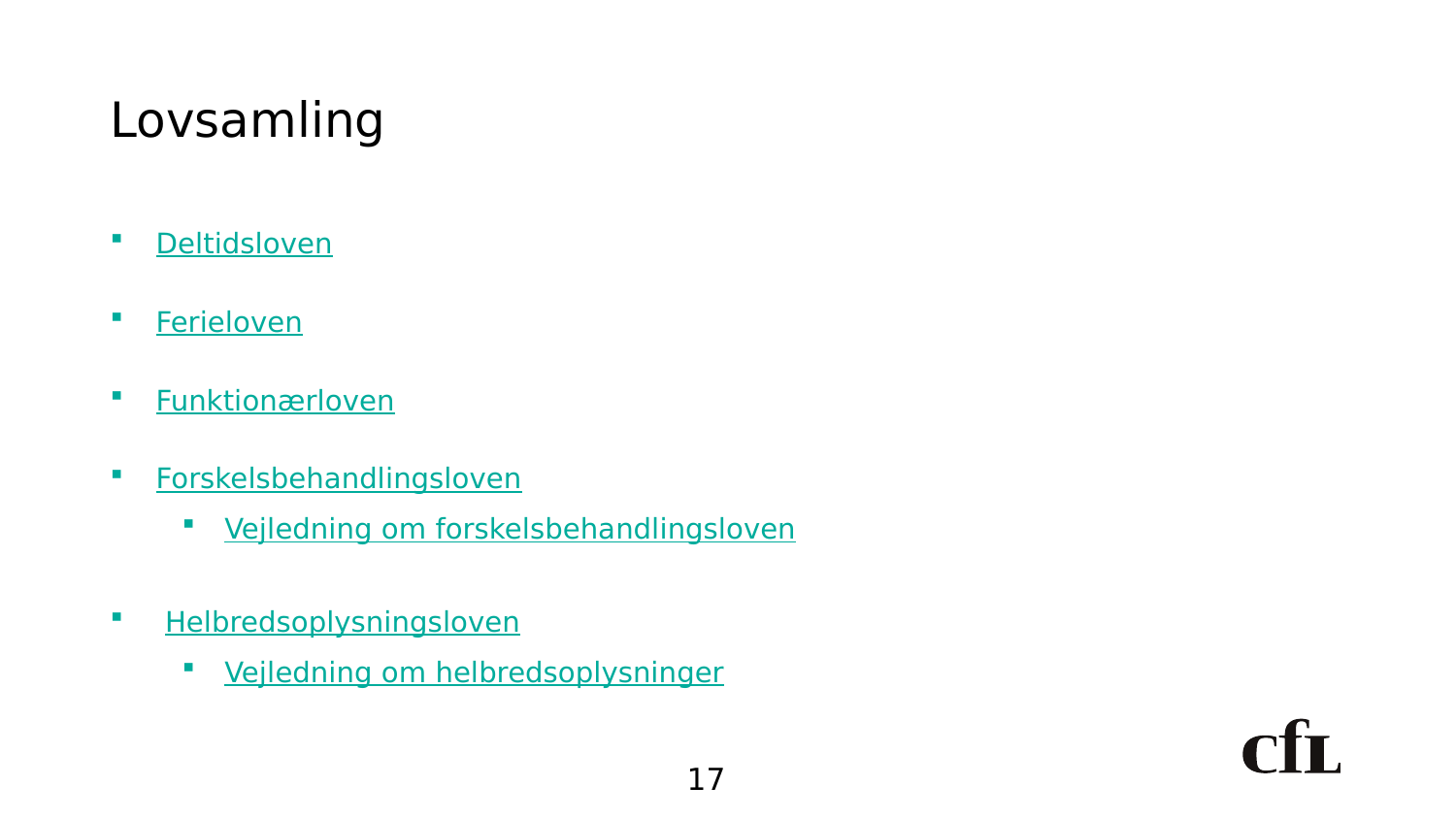

# Lovsamling
Deltidsloven

Ferieloven

Funktionærloven

Forskelsbehandlingsloven
Vejledning om forskelsbehandlingsloven

Helbredsoplysningsloven
Vejledning om helbredsoplysninger